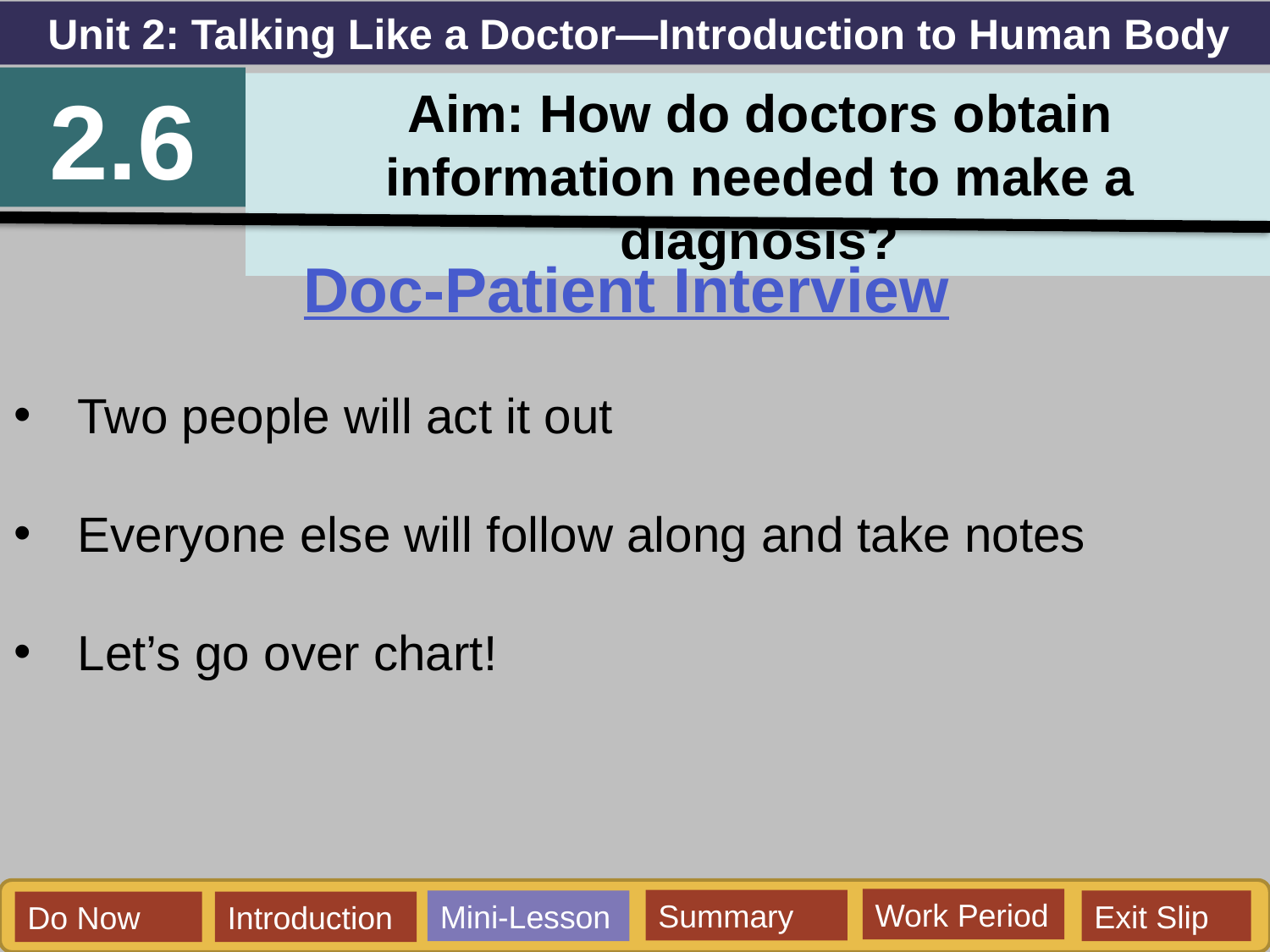

Unit 2: Talking Like a Doctor—Introduction to Human Body
2.6
Aim: How do doctors obtain information needed to make a diagnosis?

Doc-Patient Interview

Two people will act it out

Everyone else will follow along and take notes

Let’s go over chart!

Work Period
Summary
Mini-Lesson
Exit Slip
Do Now
Introduction